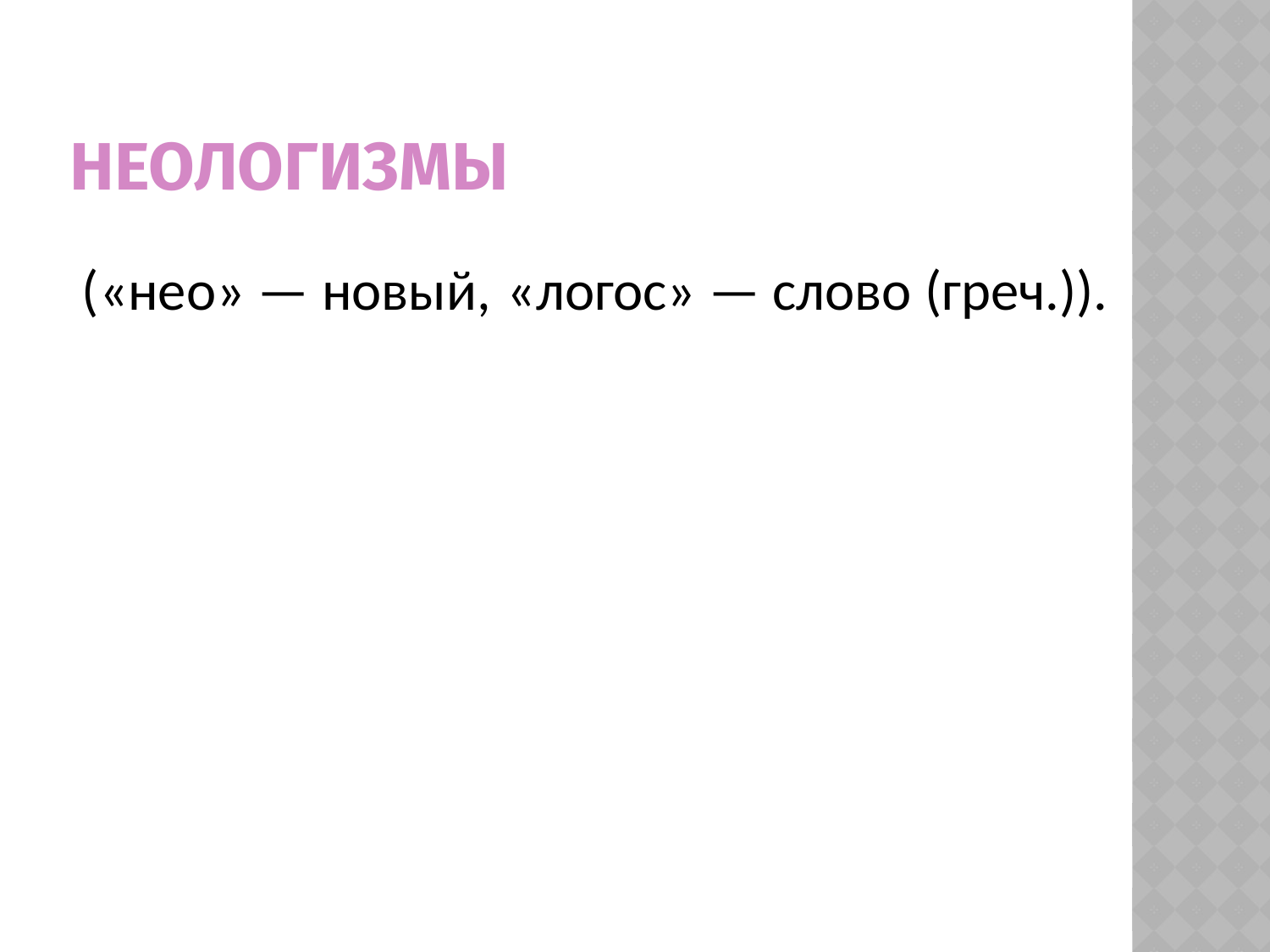

# Неологизмы
(«нео» — новый, «логос» — слово (греч.)).